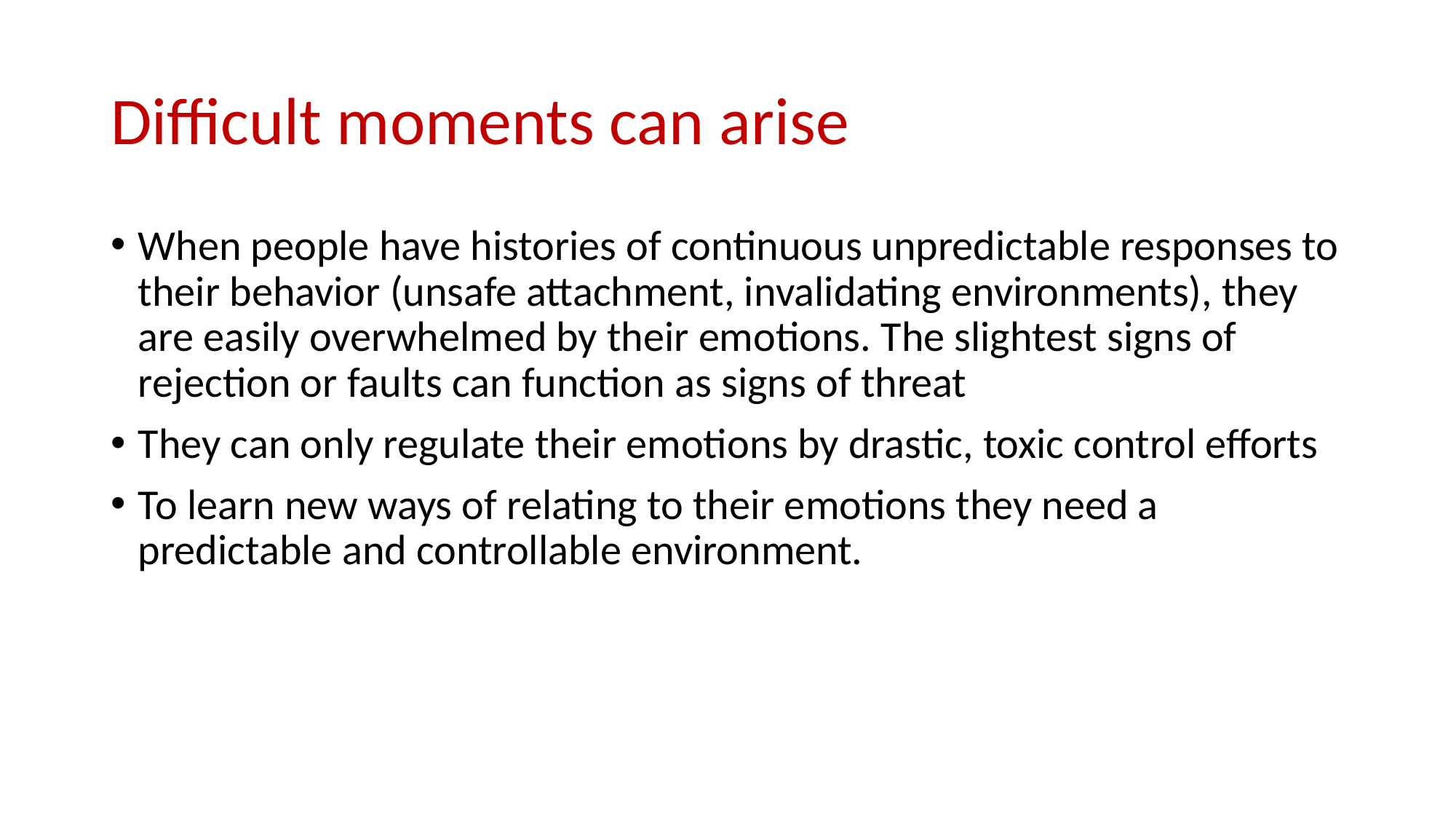

# Difficult moments can arise
When people have histories of continuous unpredictable responses to their behavior (unsafe attachment, invalidating environments), they are easily overwhelmed by their emotions. The slightest signs of rejection or faults can function as signs of threat
They can only regulate their emotions by drastic, toxic control efforts
To learn new ways of relating to their emotions they need a predictable and controllable environment.